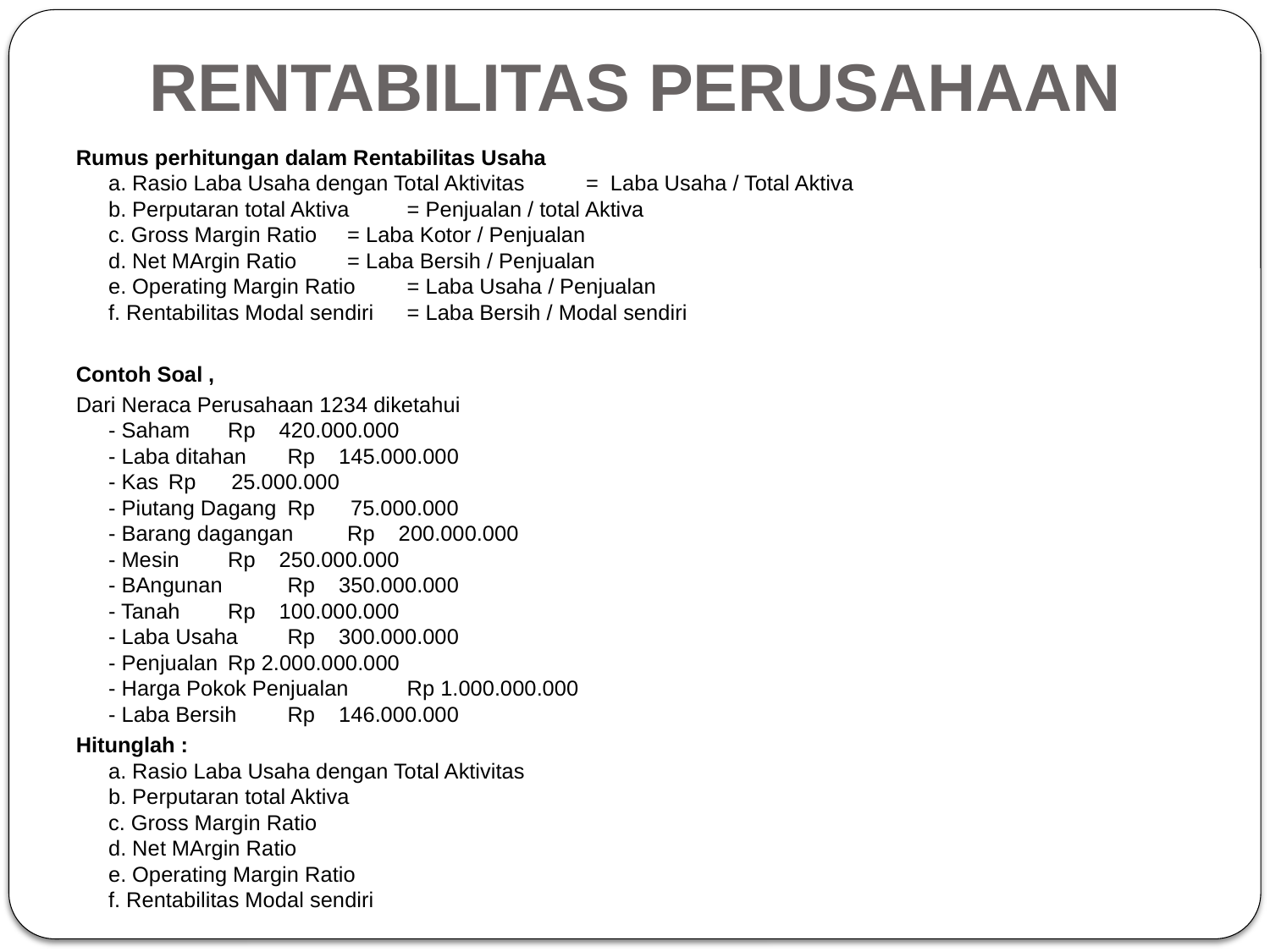

# RENTABILITAS PERUSAHAAN
Rumus perhitungan dalam Rentabilitas Usaha
a. Rasio Laba Usaha dengan Total Aktivitas 	=  Laba Usaha / Total Aktiva
b. Perputaran total Aktiva 		= Penjualan / total Aktiva
c. Gross Margin Ratio 			= Laba Kotor / Penjualan
d. Net MArgin Ratio 			= Laba Bersih / Penjualan
e. Operating Margin Ratio 		= Laba Usaha / Penjualan
f. Rentabilitas Modal sendiri 		= Laba Bersih / Modal sendiri

Contoh Soal ,
Dari Neraca Perusahaan 1234 diketahui
- Saham 			Rp    420.000.000
- Laba ditahan 		Rp    145.000.000
- Kas 			Rp      25.000.000
- Piutang Dagang 		Rp      75.000.000
- Barang dagangan 		Rp    200.000.000
- Mesin 			Rp    250.000.000
- BAngunan 		Rp    350.000.000
- Tanah 			Rp    100.000.000
- Laba Usaha 		Rp    300.000.000
- Penjualan 		Rp 2.000.000.000
- Harga Pokok Penjualan 	Rp 1.000.000.000
- Laba Bersih 		Rp    146.000.000
Hitunglah :
a. Rasio Laba Usaha dengan Total Aktivitas
b. Perputaran total Aktiva
c. Gross Margin Ratio
d. Net MArgin Ratio
e. Operating Margin Ratio
f. Rentabilitas Modal sendiri